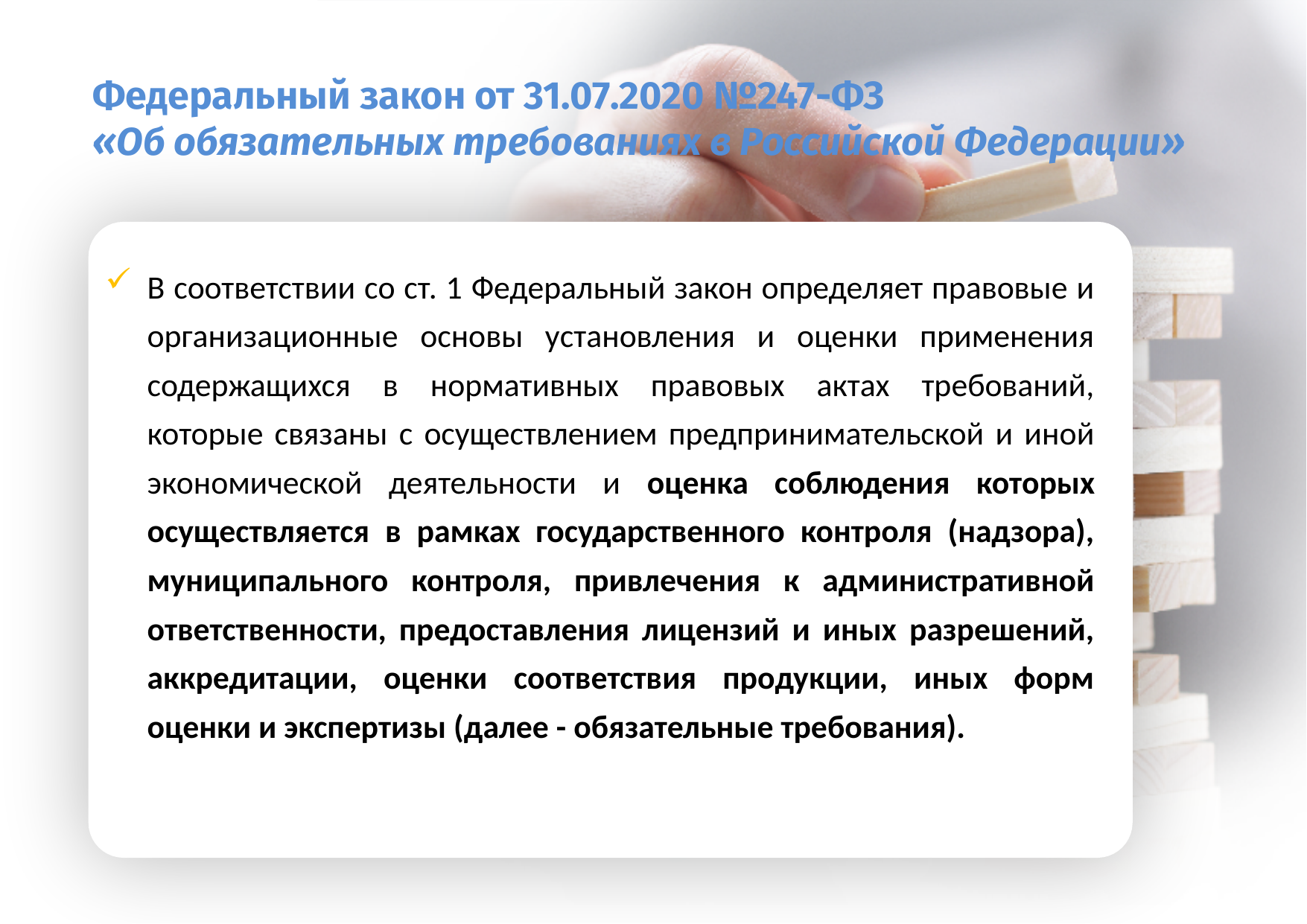

# Федеральный закон от 31.07.2020 №247-ФЗ «Об обязательных требованиях в Российской Федерации»
В соответствии со ст. 1 Федеральный закон определяет правовые и организационные основы установления и оценки применения содержащихся в нормативных правовых актах требований, которые связаны с осуществлением предпринимательской и иной экономической деятельности и оценка соблюдения которых осуществляется в рамках государственного контроля (надзора), муниципального контроля, привлечения к административной ответственности, предоставления лицензий и иных разрешений, аккредитации, оценки соответствия продукции, иных форм оценки и экспертизы (далее - обязательные требования).